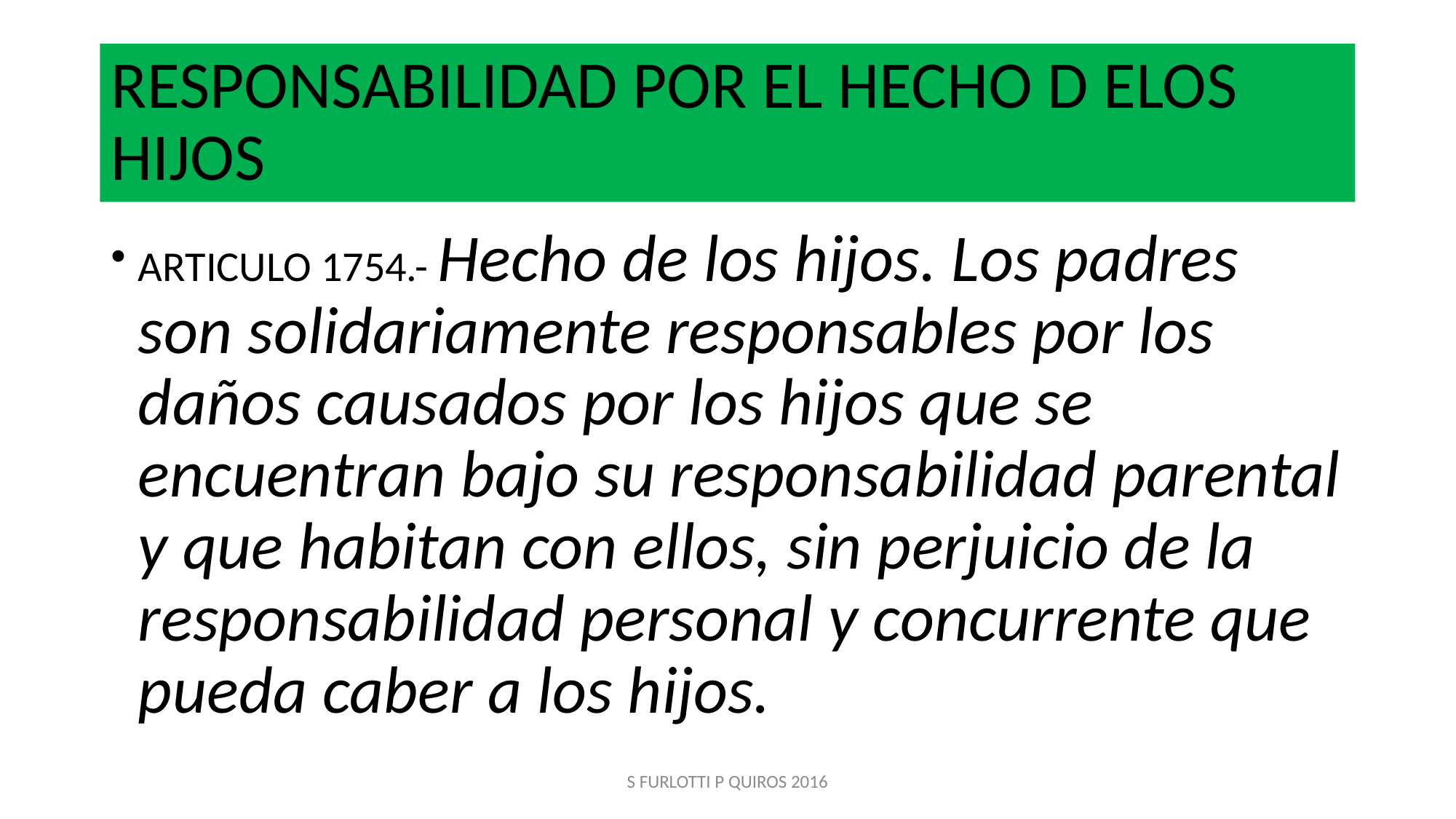

# RESPONSABILIDAD POR EL HECHO D ELOS HIJOS
ARTICULO 1754.- Hecho de los hijos. Los padres son solidariamente responsables por los daños causados por los hijos que se encuentran bajo su responsabilidad parental y que habitan con ellos, sin perjuicio de la responsabilidad personal y concurrente que pueda caber a los hijos.
S FURLOTTI P QUIROS 2016